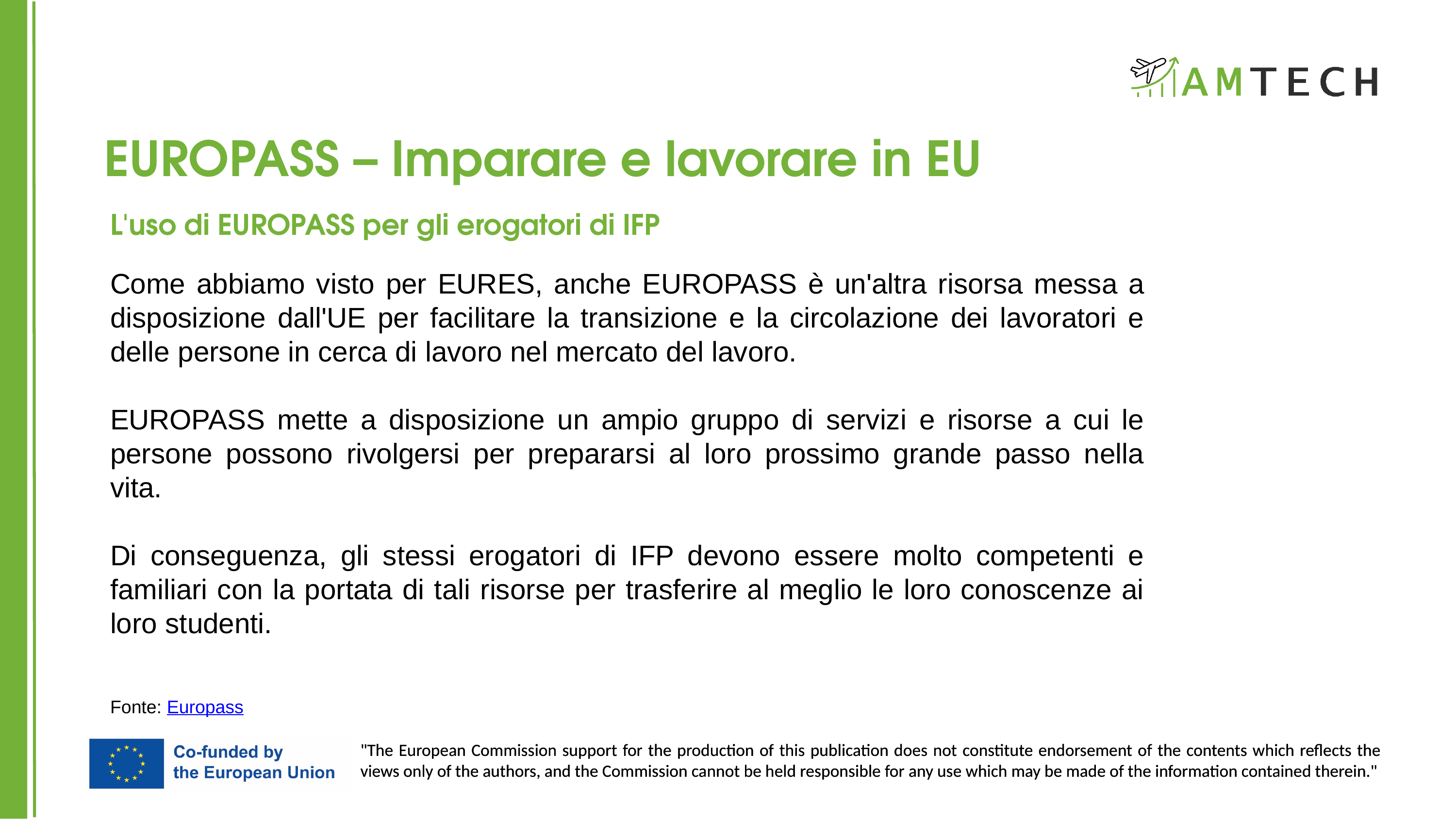

EUROPASS – Imparare e lavorare in EU
L'uso di EUROPASS per gli erogatori di IFP
Come abbiamo visto per EURES, anche EUROPASS è un'altra risorsa messa a disposizione dall'UE per facilitare la transizione e la circolazione dei lavoratori e delle persone in cerca di lavoro nel mercato del lavoro.

EUROPASS mette a disposizione un ampio gruppo di servizi e risorse a cui le persone possono rivolgersi per prepararsi al loro prossimo grande passo nella vita.

Di conseguenza, gli stessi erogatori di IFP devono essere molto competenti e familiari con la portata di tali risorse per trasferire al meglio le loro conoscenze ai loro studenti.
Fonte: Europass